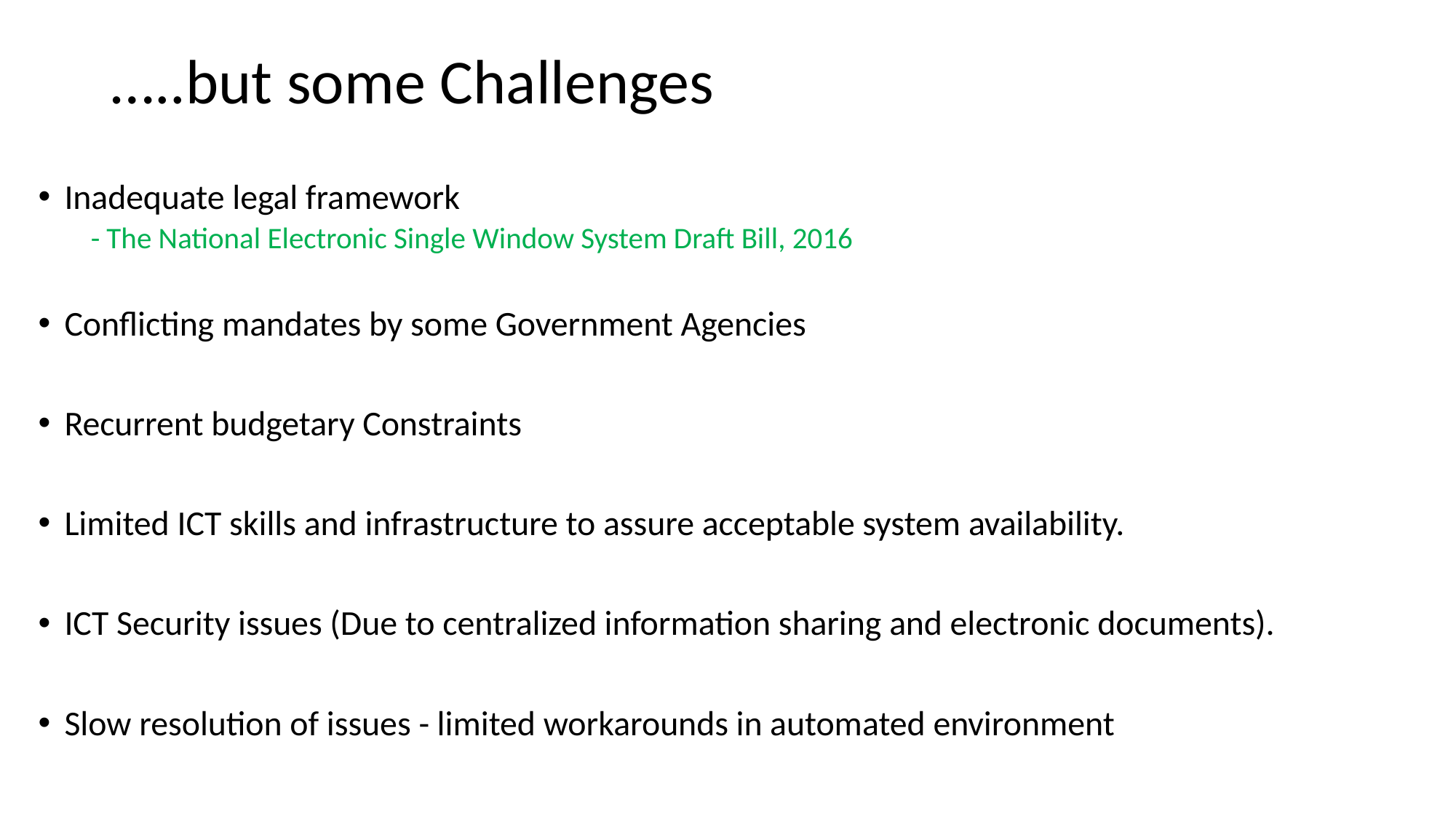

# …..but some Challenges
Inadequate legal framework
- The National Electronic Single Window System Draft Bill, 2016

Conflicting mandates by some Government Agencies

Recurrent budgetary Constraints

Limited ICT skills and infrastructure to assure acceptable system availability.

ICT Security issues (Due to centralized information sharing and electronic documents).

Slow resolution of issues - limited workarounds in automated environment